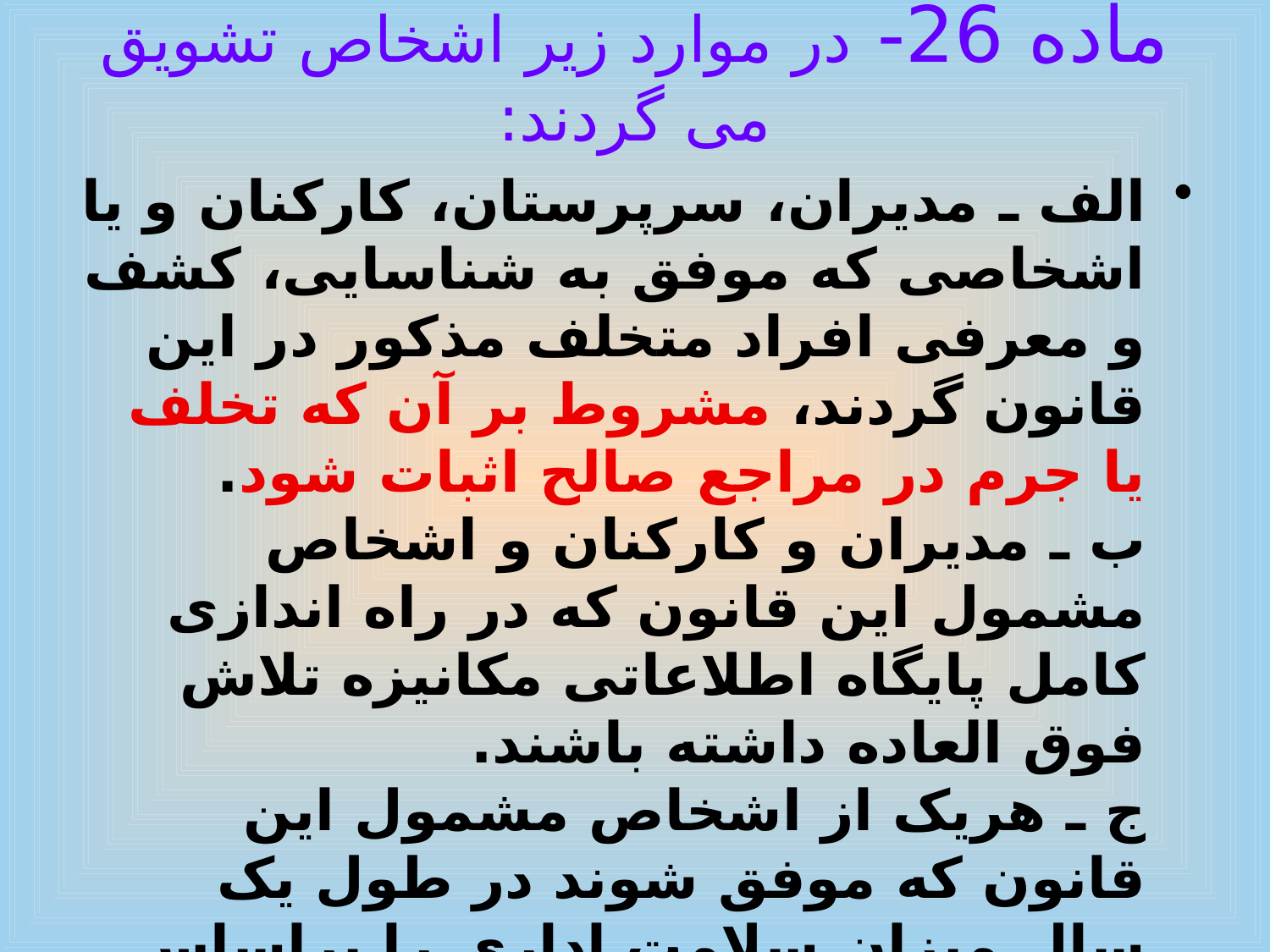

# ماده 26- در موارد زیر اشخاص تشویق می گردند:
الف ـ مدیران، سرپرستان، کارکنان و یا اشخاصی که موفق به شناسایی، کشف و معرفی افراد متخلف مذکور در این قانون گردند، مشروط بر آن که تخلف یا جرم در مراجع صالح اثبات شود.
ب ـ مدیران و کارکنان و اشخاص مشمول این قانون که در راه اندازی کامل پایگاه اطلاعاتی مکانیزه تلاش فوق العاده داشته باشند.
ج ـ هریک از اشخاص مشمول این قانون که موفق شوند در طول یک سال میزان سلامت اداری را براساس شاخـصهای موضوع بند (الف) ماده (28) این قانون واحد تحت سرپرستی خود ارتقاء دهند.